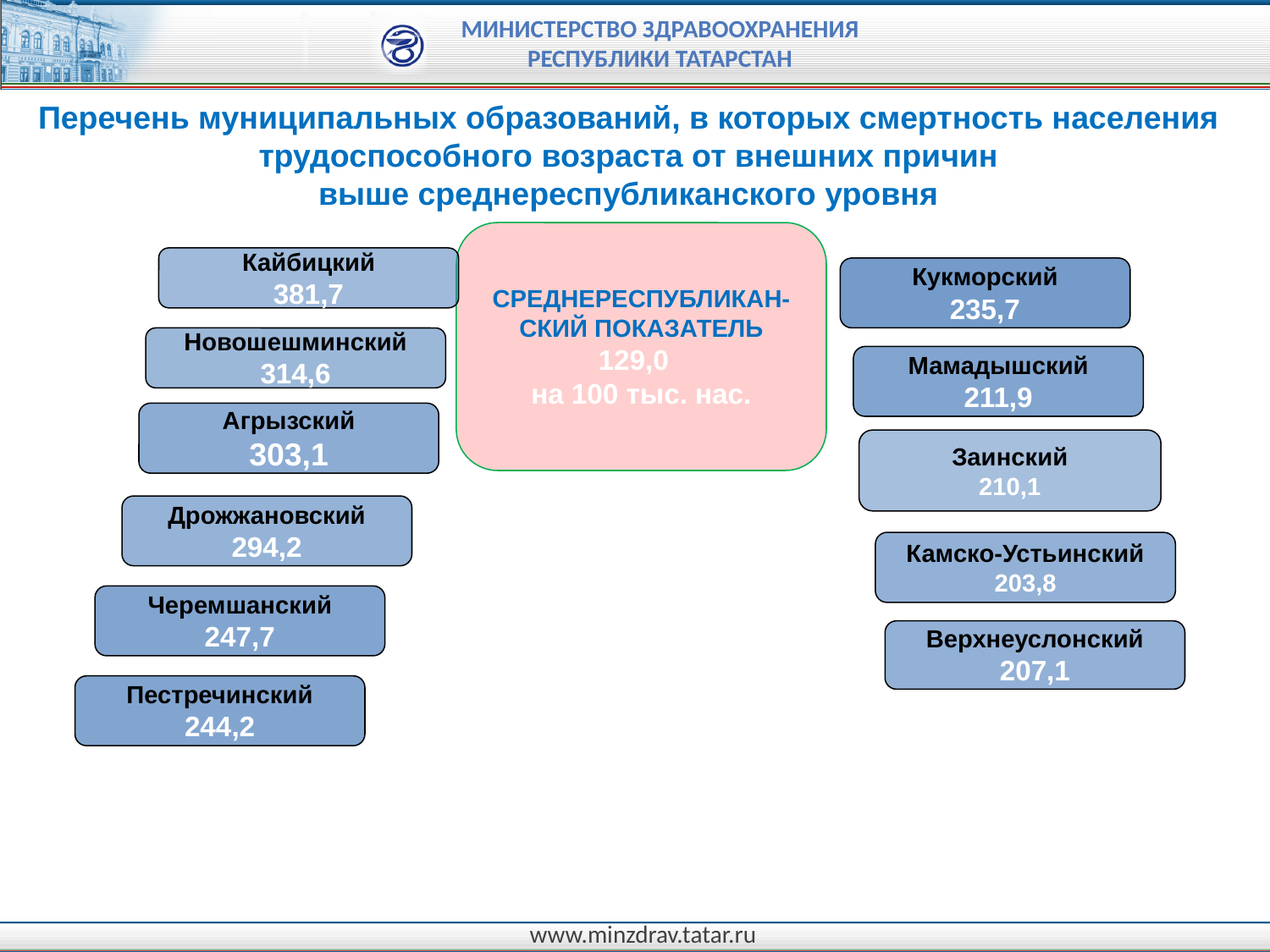

Перечень муниципальных образований, в которых смертность населения трудоспособного возраста от внешних причин
выше среднереспубликанского уровня
СРЕДНЕРЕСПУБЛИКАН-СКИЙ ПОКАЗАТЕЛЬ
129,0
на 100 тыс. нас.
Кайбицкий
381,7
Кукморский
235,7
Новошешминский
314,6
Мамадышский
211,9
Агрызский
303,1
Заинский
210,1
Дрожжановский
294,2
Камско-Устьинский
203,8
Черемшанский
247,7
Верхнеуслонский
207,1
Пестречинский
244,2